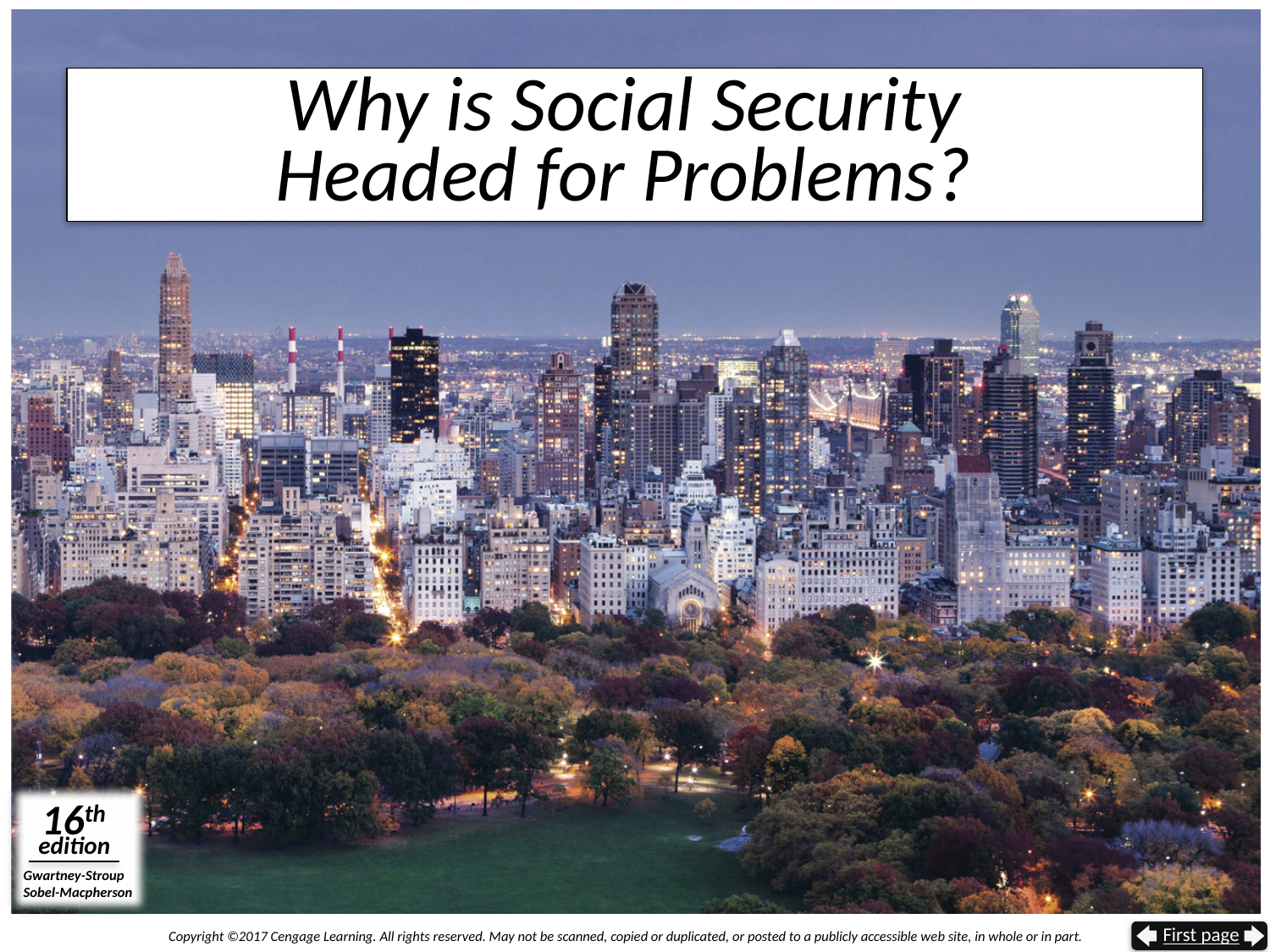

# Why is Social Security Headed for Problems?